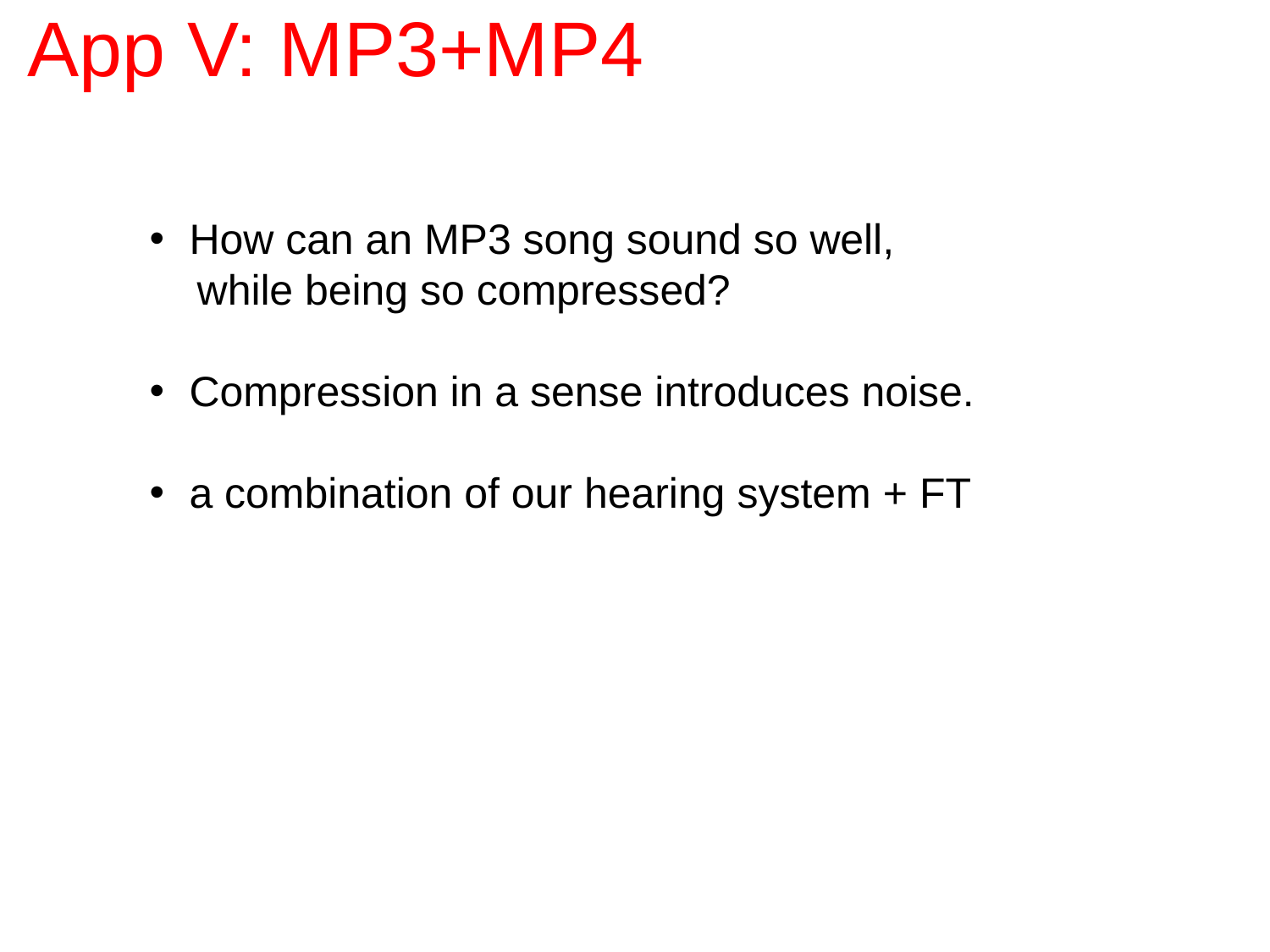

# App V: MP3+MP4
How can an MP3 song sound so well,
    while being so compressed?

Compression in a sense introduces noise.

a combination of our hearing system + FT